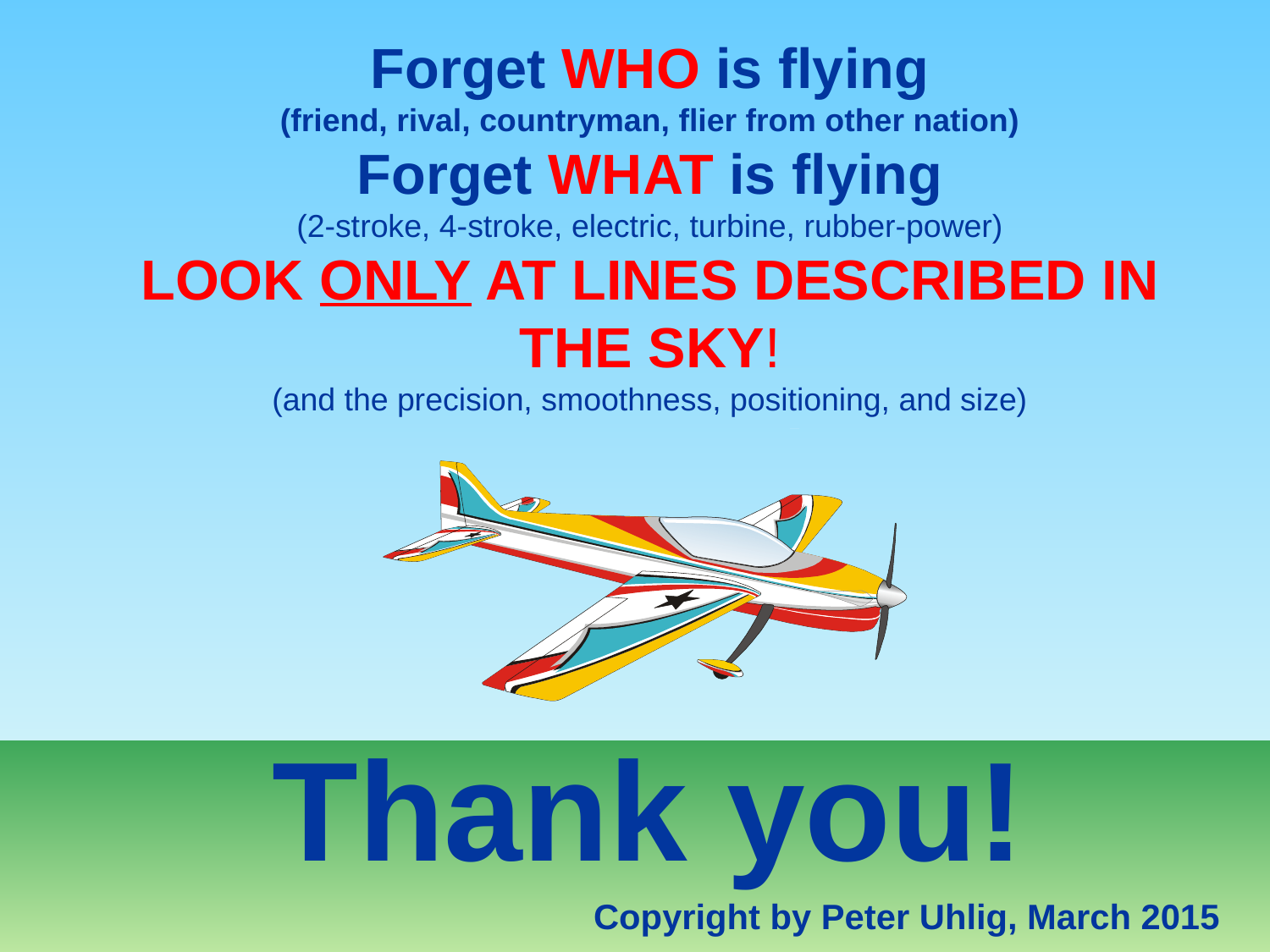

Forget WHO is flying
(friend, rival, countryman, flier from other nation)
Forget WHAT is flying
(2-stroke, 4-stroke, electric, turbine, rubber-power)
LOOK ONLY AT LINES DESCRIBED IN THE SKY!
(and the precision, smoothness, positioning, and size)

Thank you!

Copyright by Peter Uhlig, March 2015